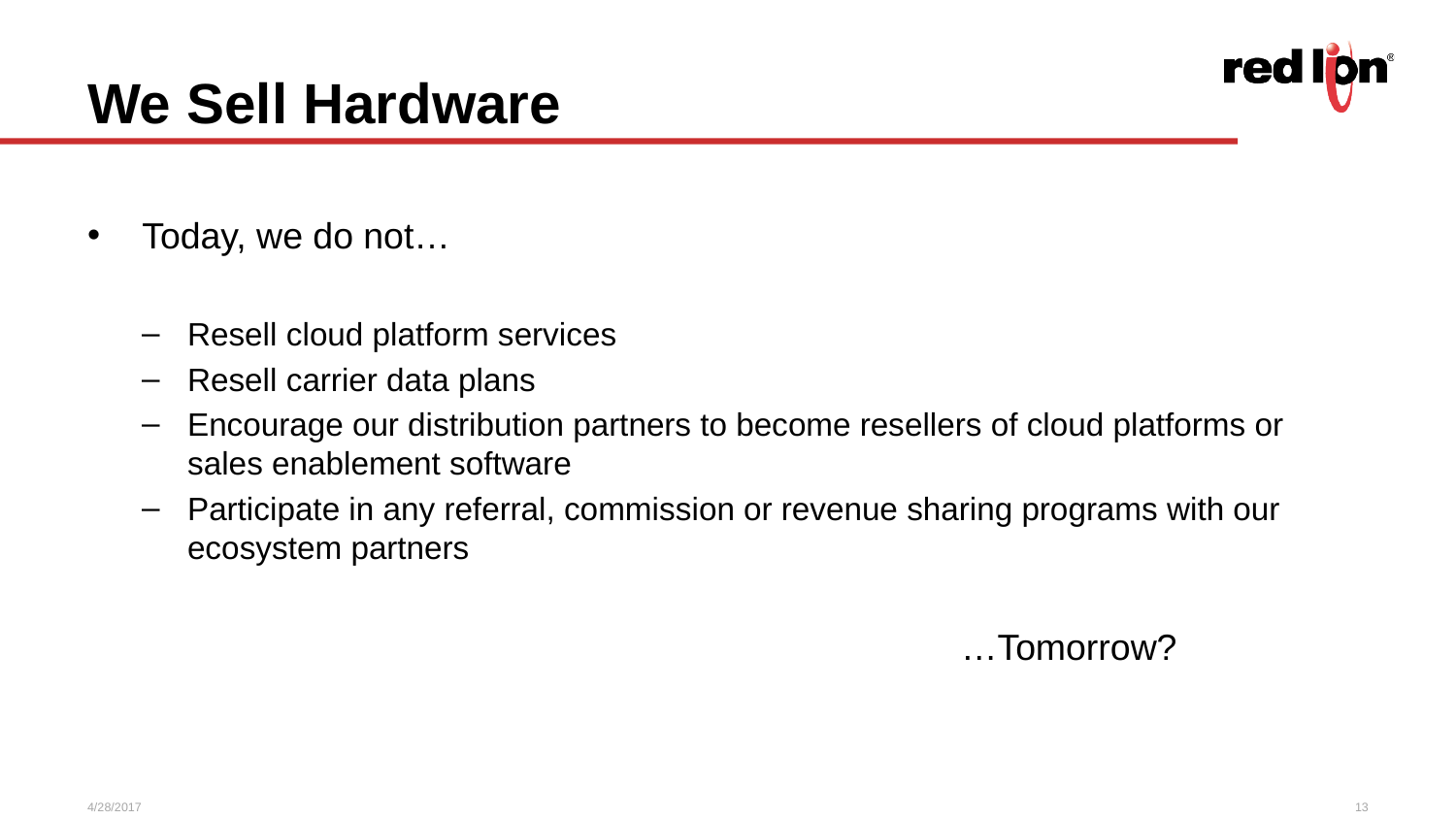

# We Sell Hardware

Today, we do not…

Resell cloud platform services
Resell carrier data plans
Encourage our distribution partners to become resellers of cloud platforms or sales enablement software
Participate in any referral, commission or revenue sharing programs with our ecosystem partners

						…Tomorrow?

4/28/2017
13